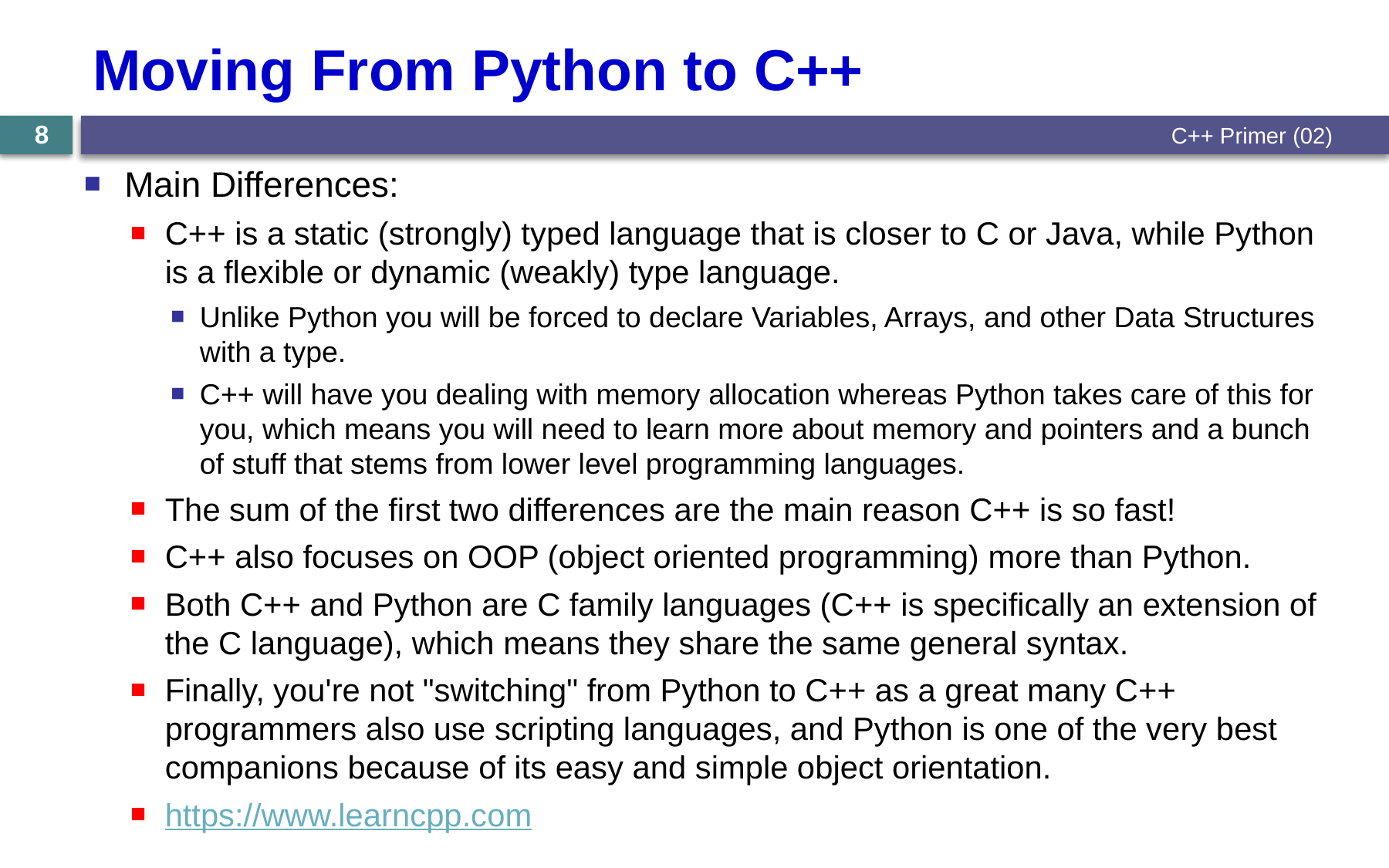

# Moving From Python to C++
C++ Primer (02)
8
Main Differences:
C++ is a static (strongly) typed language that is closer to C or Java, while Python is a flexible or dynamic (weakly) type language.
Unlike Python you will be forced to declare Variables, Arrays, and other Data Structures with a type.
C++ will have you dealing with memory allocation whereas Python takes care of this for you, which means you will need to learn more about memory and pointers and a bunch of stuff that stems from lower level programming languages.
The sum of the first two differences are the main reason C++ is so fast!
C++ also focuses on OOP (object oriented programming) more than Python.
Both C++ and Python are C family languages (C++ is specifically an extension of the C language), which means they share the same general syntax.
Finally, you're not "switching" from Python to C++ as a great many C++ programmers also use scripting languages, and Python is one of the very best companions because of its easy and simple object orientation.
https://www.learncpp.com